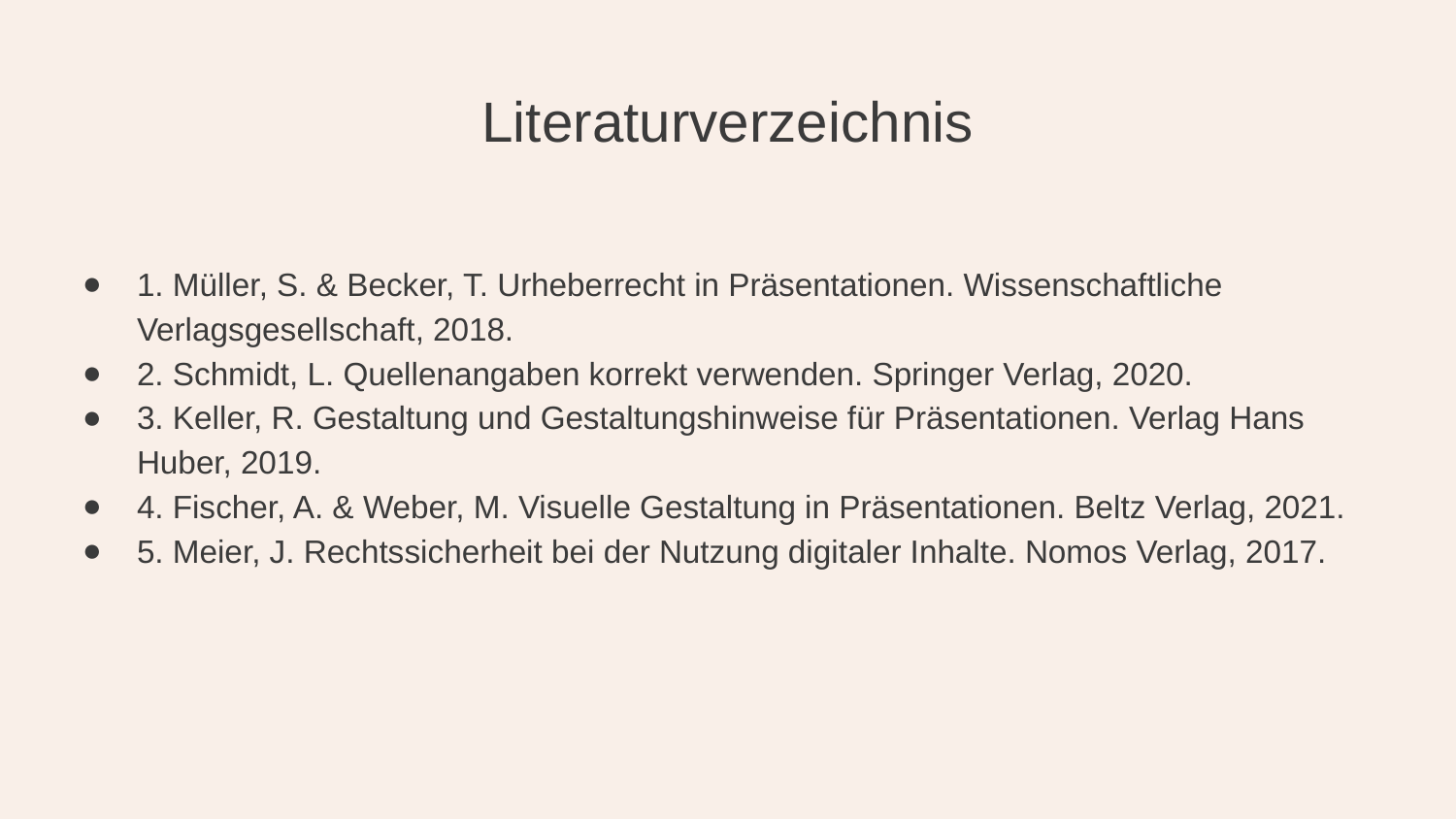

# Literaturverzeichnis
1. Müller, S. & Becker, T. Urheberrecht in Präsentationen. Wissenschaftliche Verlagsgesellschaft, 2018.
2. Schmidt, L. Quellenangaben korrekt verwenden. Springer Verlag, 2020.
3. Keller, R. Gestaltung und Gestaltungshinweise für Präsentationen. Verlag Hans Huber, 2019.
4. Fischer, A. & Weber, M. Visuelle Gestaltung in Präsentationen. Beltz Verlag, 2021.
5. Meier, J. Rechtssicherheit bei der Nutzung digitaler Inhalte. Nomos Verlag, 2017.